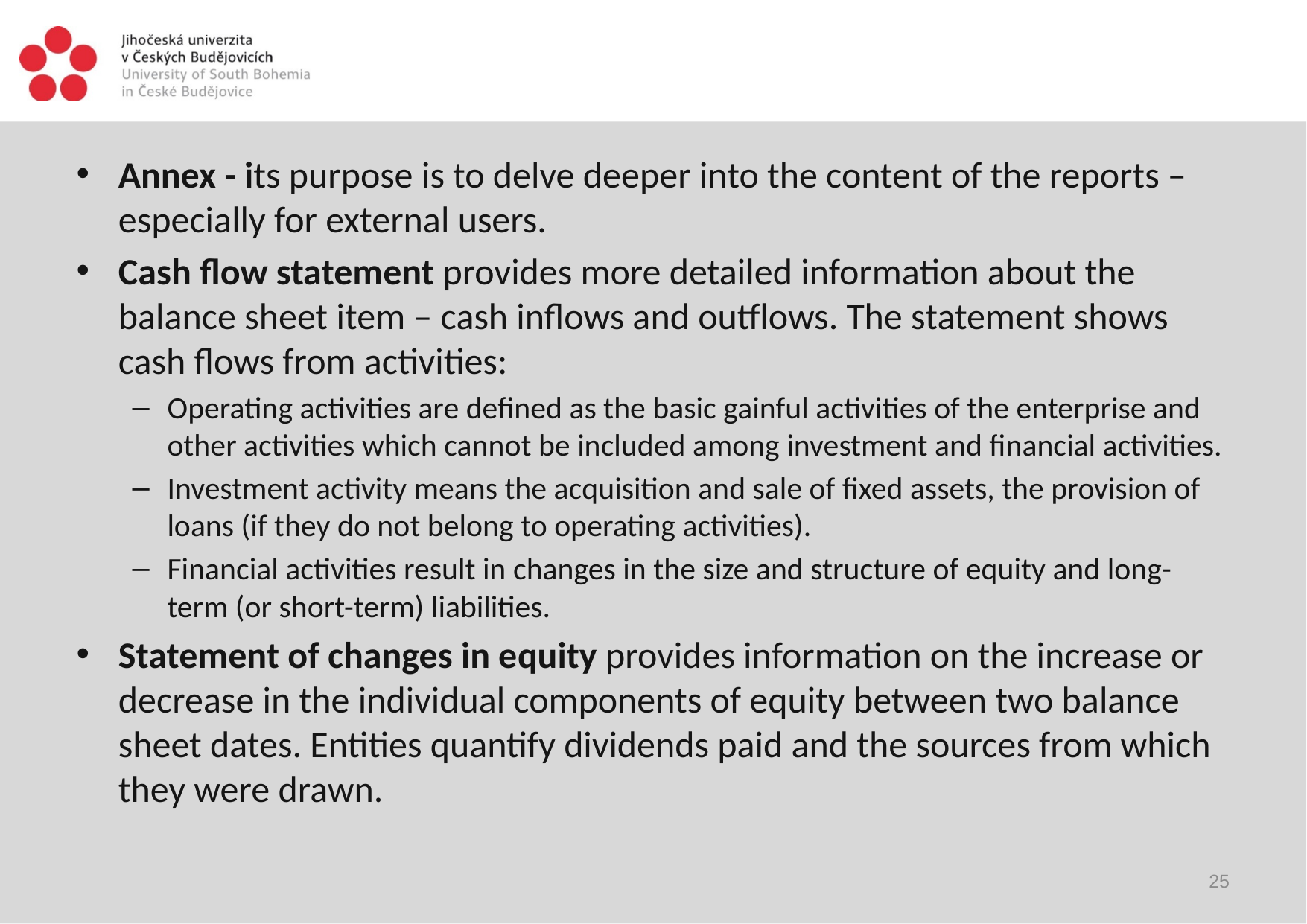

#
Annex - its purpose is to delve deeper into the content of the reports – especially for external users.
Cash flow statement provides more detailed information about the balance sheet item – cash inflows and outflows. The statement shows cash flows from activities:
Operating activities are defined as the basic gainful activities of the enterprise and other activities which cannot be included among investment and financial activities.
Investment activity means the acquisition and sale of fixed assets, the provision of loans (if they do not belong to operating activities).
Financial activities result in changes in the size and structure of equity and long-term (or short-term) liabilities.
Statement of changes in equity provides information on the increase or decrease in the individual components of equity between two balance sheet dates. Entities quantify dividends paid and the sources from which they were drawn.
25